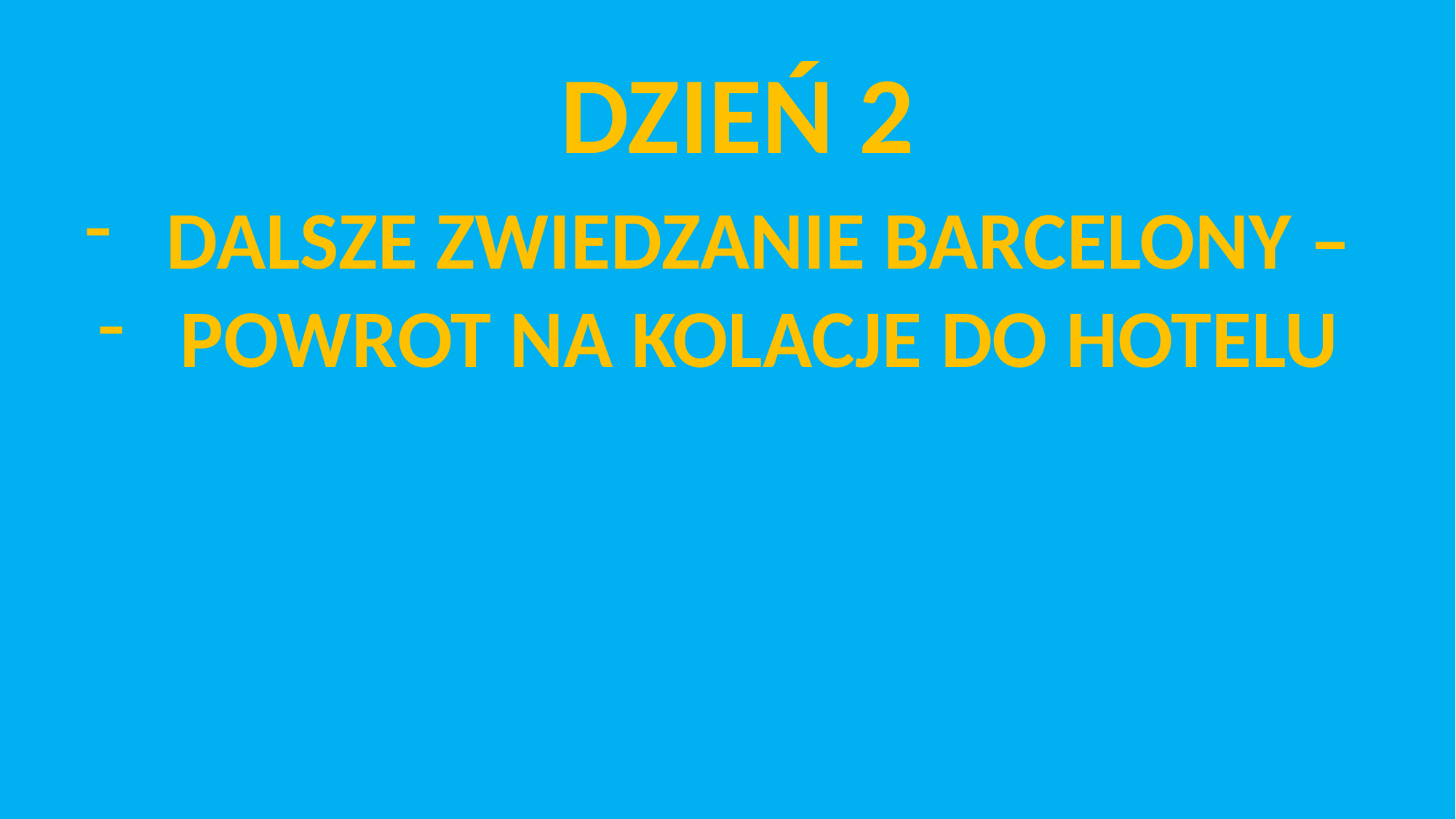

DZIEŃ 2
DALSZE ZWIEDZANIE BARCELONY –
POWROT NA KOLACJE DO HOTELU